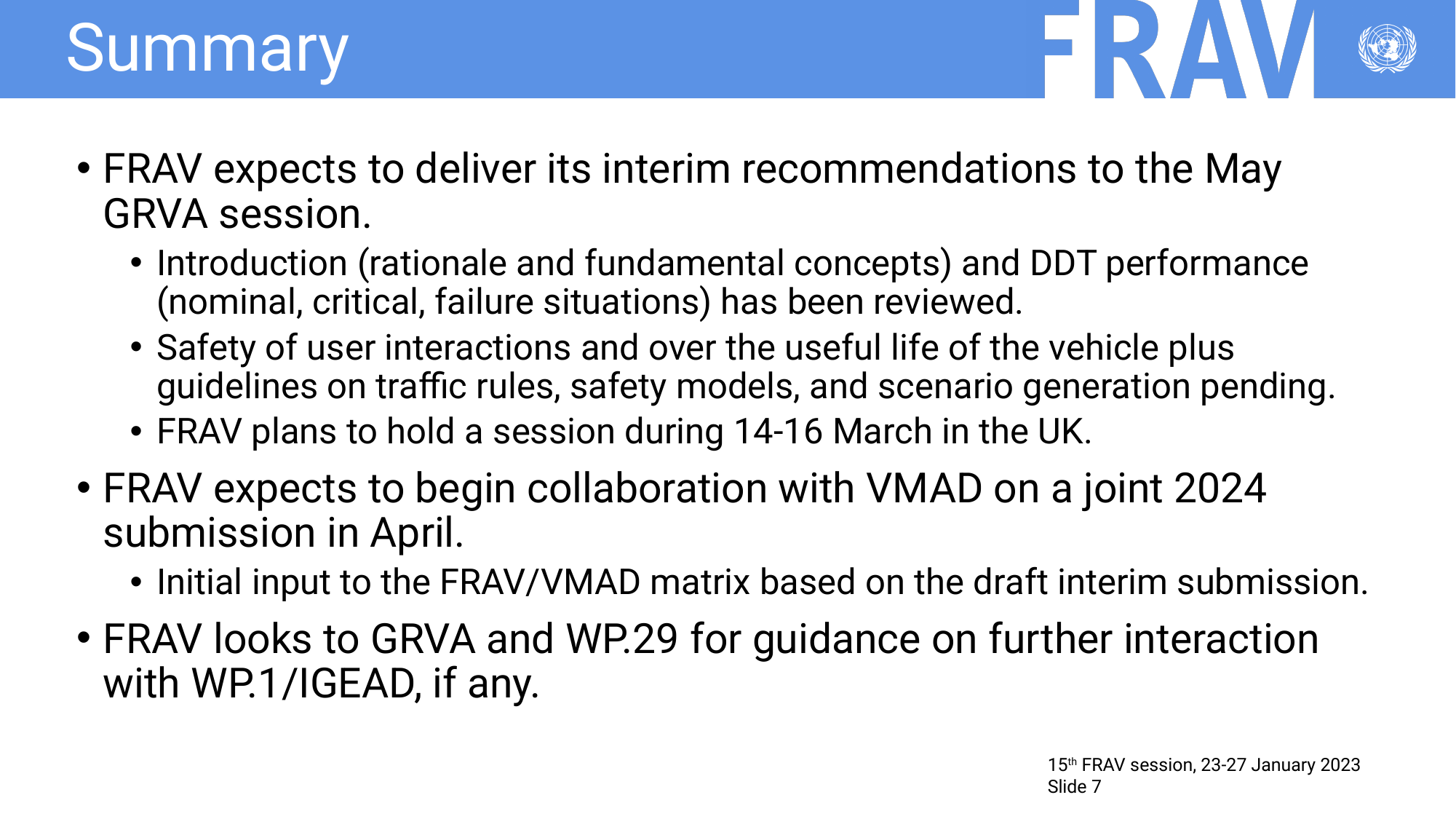

# Summary
FRAV expects to deliver its interim recommendations to the May GRVA session.
Introduction (rationale and fundamental concepts) and DDT performance (nominal, critical, failure situations) has been reviewed.
Safety of user interactions and over the useful life of the vehicle plus guidelines on traffic rules, safety models, and scenario generation pending.
FRAV plans to hold a session during 14-16 March in the UK.
FRAV expects to begin collaboration with VMAD on a joint 2024 submission in April.
Initial input to the FRAV/VMAD matrix based on the draft interim submission.
FRAV looks to GRVA and WP.29 for guidance on further interaction with WP.1/IGEAD, if any.